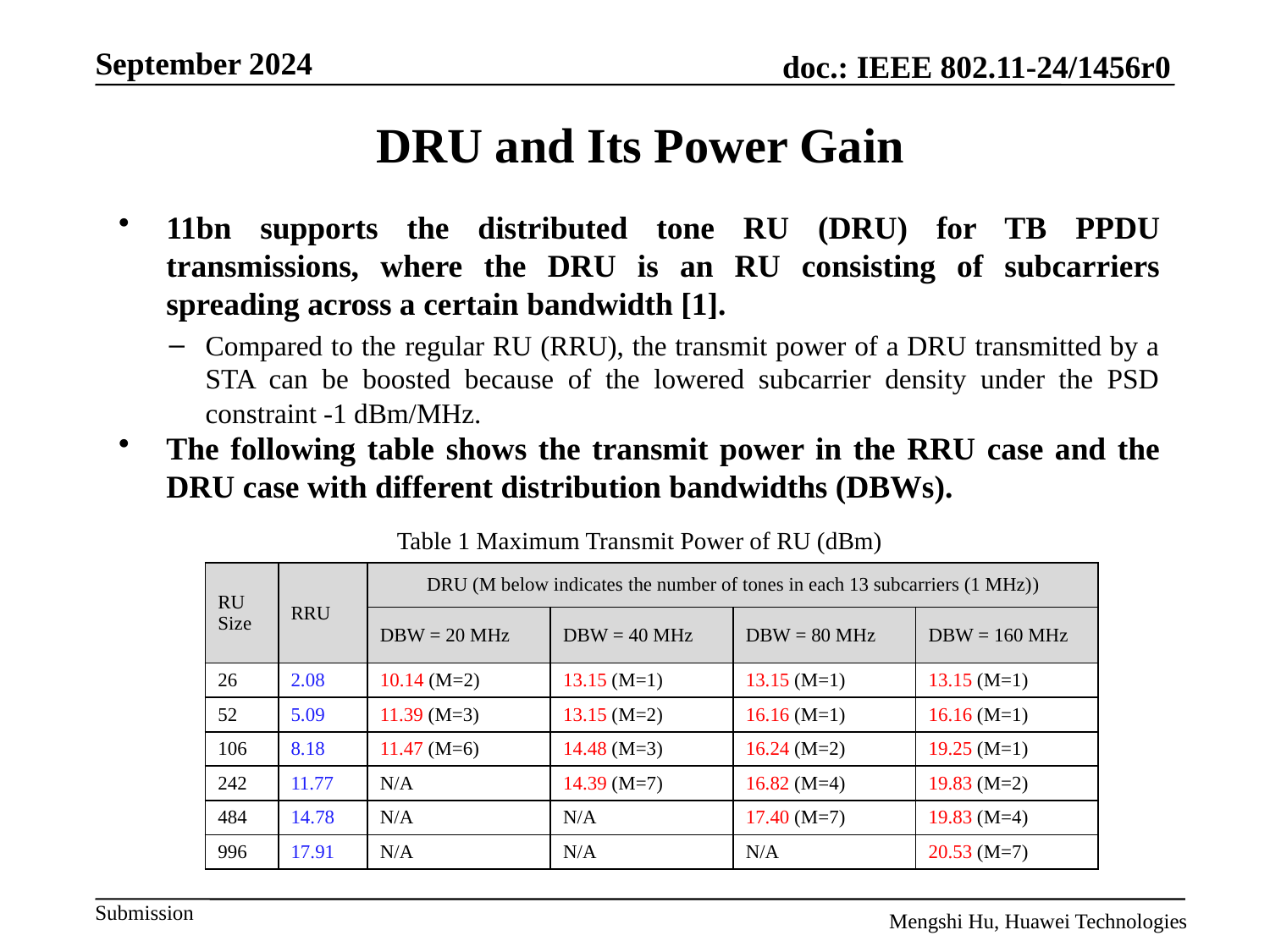

# DRU and Its Power Gain
11bn supports the distributed tone RU (DRU) for TB PPDU transmissions, where the DRU is an RU consisting of subcarriers spreading across a certain bandwidth [1].
Compared to the regular RU (RRU), the transmit power of a DRU transmitted by a STA can be boosted because of the lowered subcarrier density under the PSD constraint -1 dBm/MHz.
The following table shows the transmit power in the RRU case and the DRU case with different distribution bandwidths (DBWs).
Table 1 Maximum Transmit Power of RU (dBm)
| RU Size | RRU | DRU (M below indicates the number of tones in each 13 subcarriers (1 MHz)) |  |  |  |
| --- | --- | --- | --- | --- | --- |
|  |  | DBW = 20 MHz | DBW = 40 MHz | DBW = 80 MHz | DBW = 160 MHz |
| 26 | 2.08 | 10.14 (M=2) | 13.15 (M=1) | 13.15 (M=1) | 13.15 (M=1) |
| 52 | 5.09 | 11.39 (M=3) | 13.15 (M=2) | 16.16 (M=1) | 16.16 (M=1) |
| 106 | 8.18 | 11.47 (M=6) | 14.48 (M=3) | 16.24 (M=2) | 19.25 (M=1) |
| 242 | 11.77 | N/A | 14.39 (M=7) | 16.82 (M=4) | 19.83 (M=2) |
| 484 | 14.78 | N/A | N/A | 17.40 (M=7) | 19.83 (M=4) |
| 996 | 17.91 | N/A | N/A | N/A | 20.53 (M=7) |